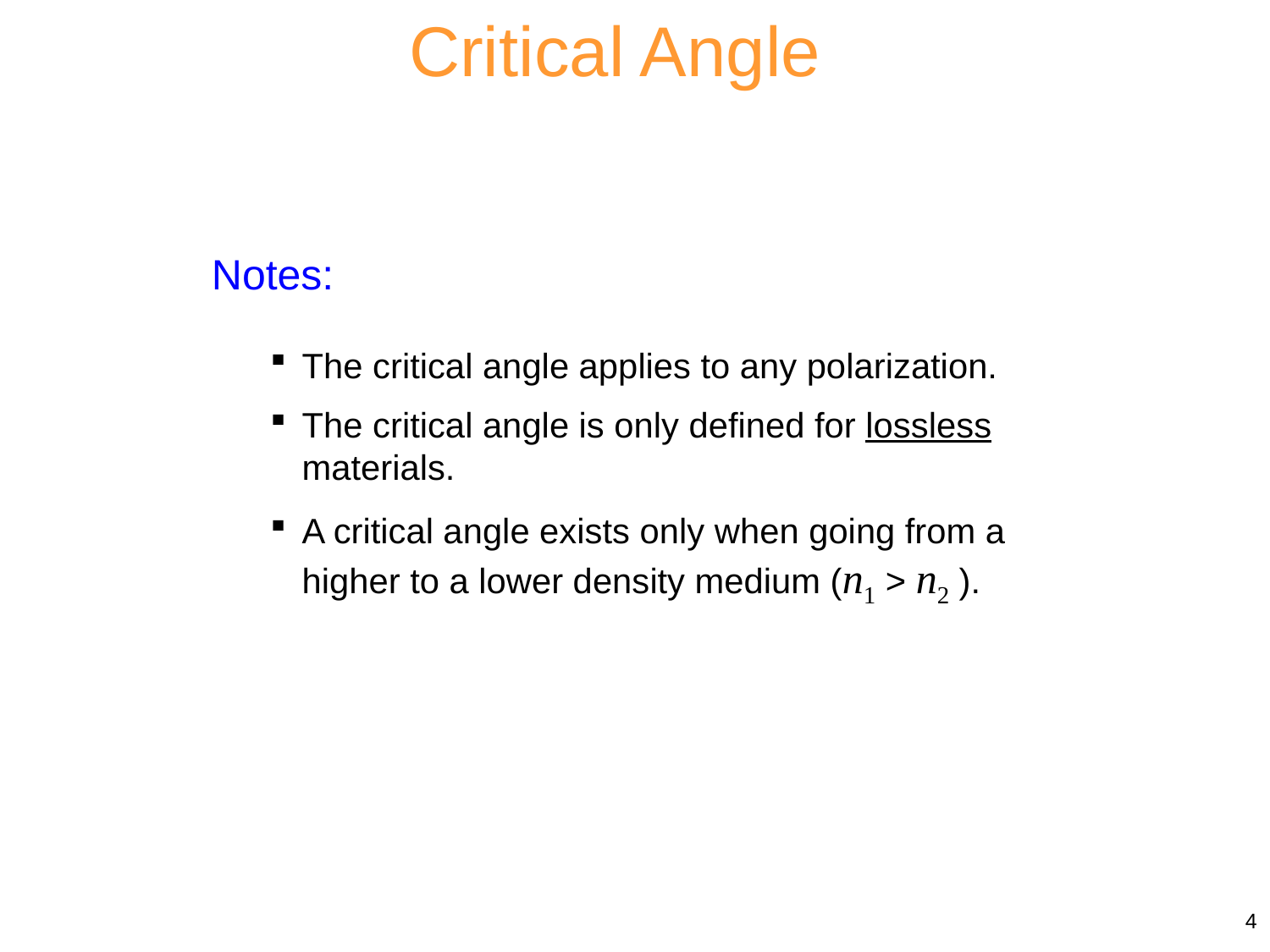

Critical Angle
Notes:
The critical angle applies to any polarization.
The critical angle is only defined for lossless materials.
A critical angle exists only when going from a higher to a lower density medium (n1 > n2 ).
4